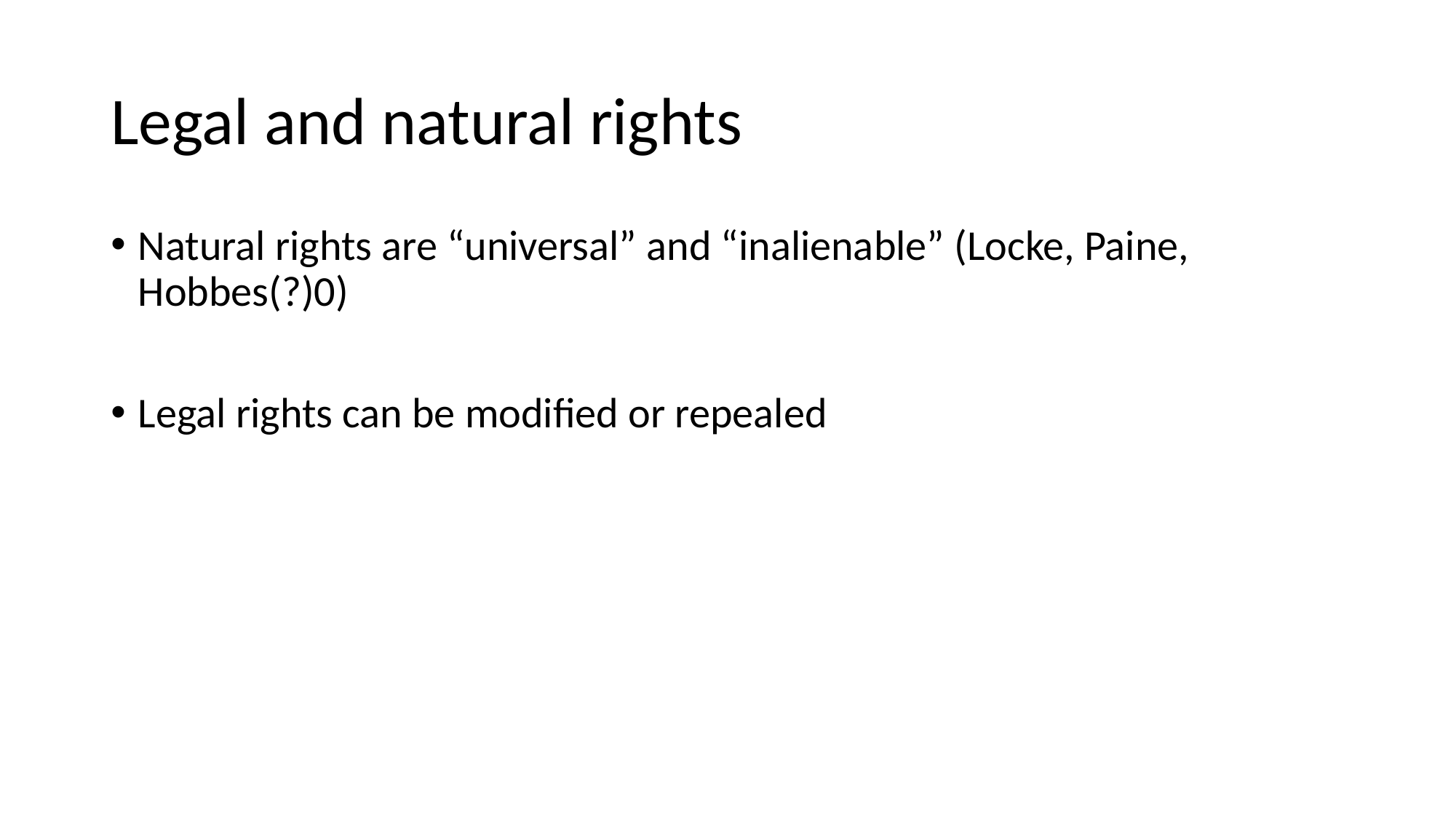

# Legal and natural rights
Natural rights are “universal” and “inalienable” (Locke, Paine, Hobbes(?)0)

Legal rights can be modified or repealed